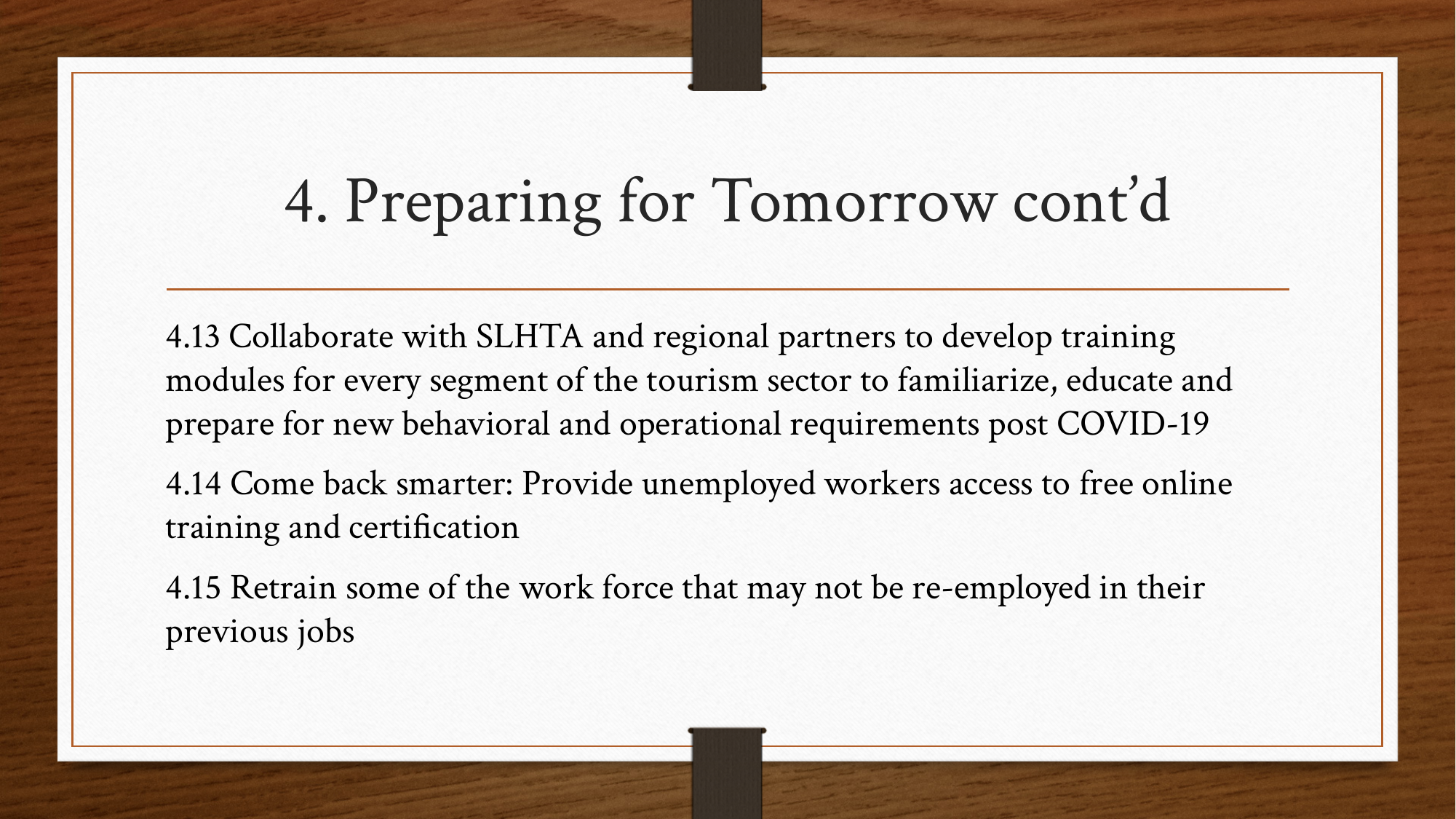

# 4. Preparing for Tomorrow cont’d
4.13 Collaborate with SLHTA and regional partners to develop training modules for every segment of the tourism sector to familiarize, educate and prepare for new behavioral and operational requirements post COVID-19
4.14 Come back smarter: Provide unemployed workers access to free online training and certification
4.15 Retrain some of the work force that may not be re-employed in their previous jobs